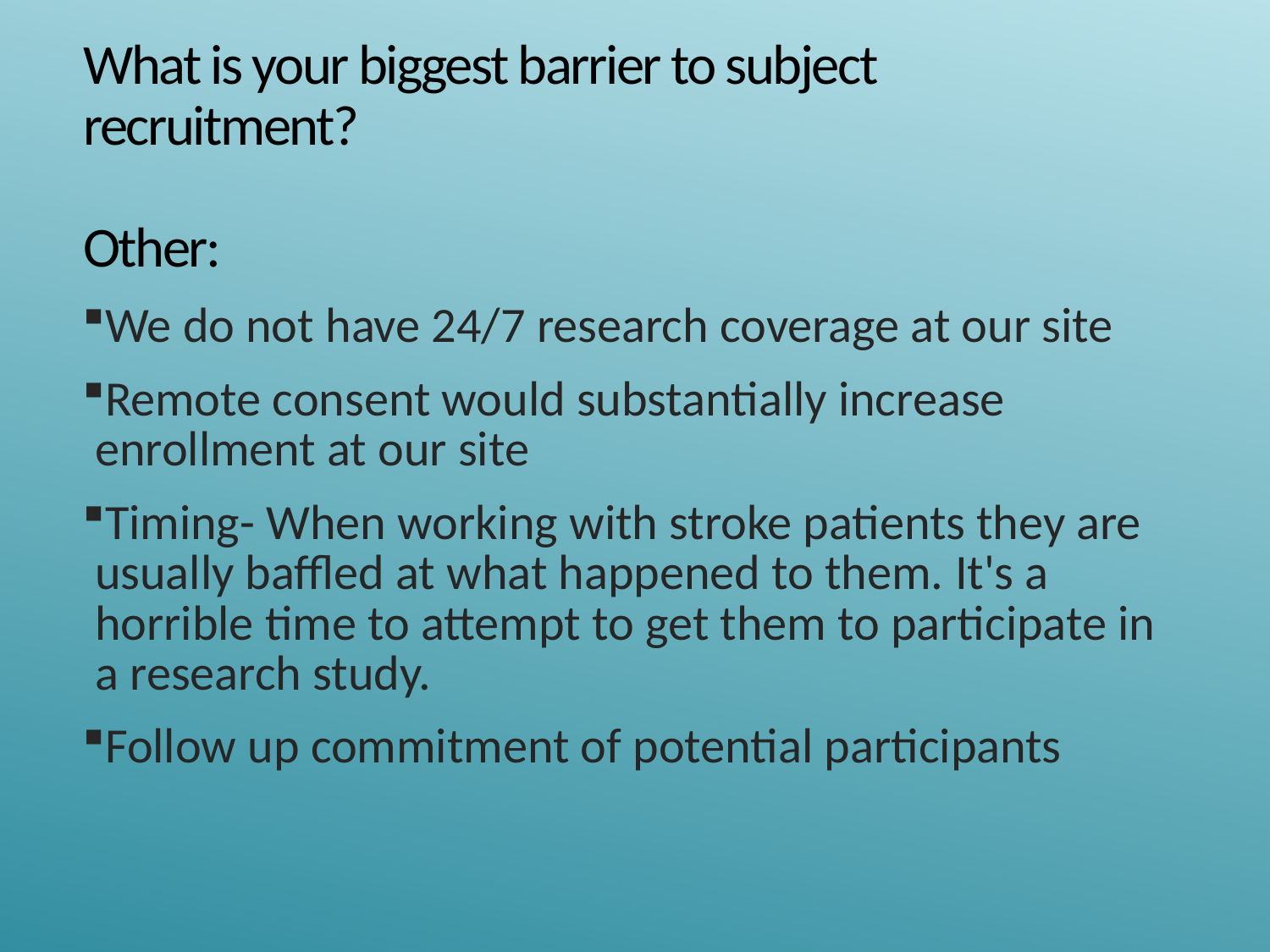

# What is your biggest barrier to subject recruitment? Other:
We do not have 24/7 research coverage at our site
Remote consent would substantially increase enrollment at our site
Timing- When working with stroke patients they are usually baffled at what happened to them. It's a horrible time to attempt to get them to participate in a research study.
Follow up commitment of potential participants